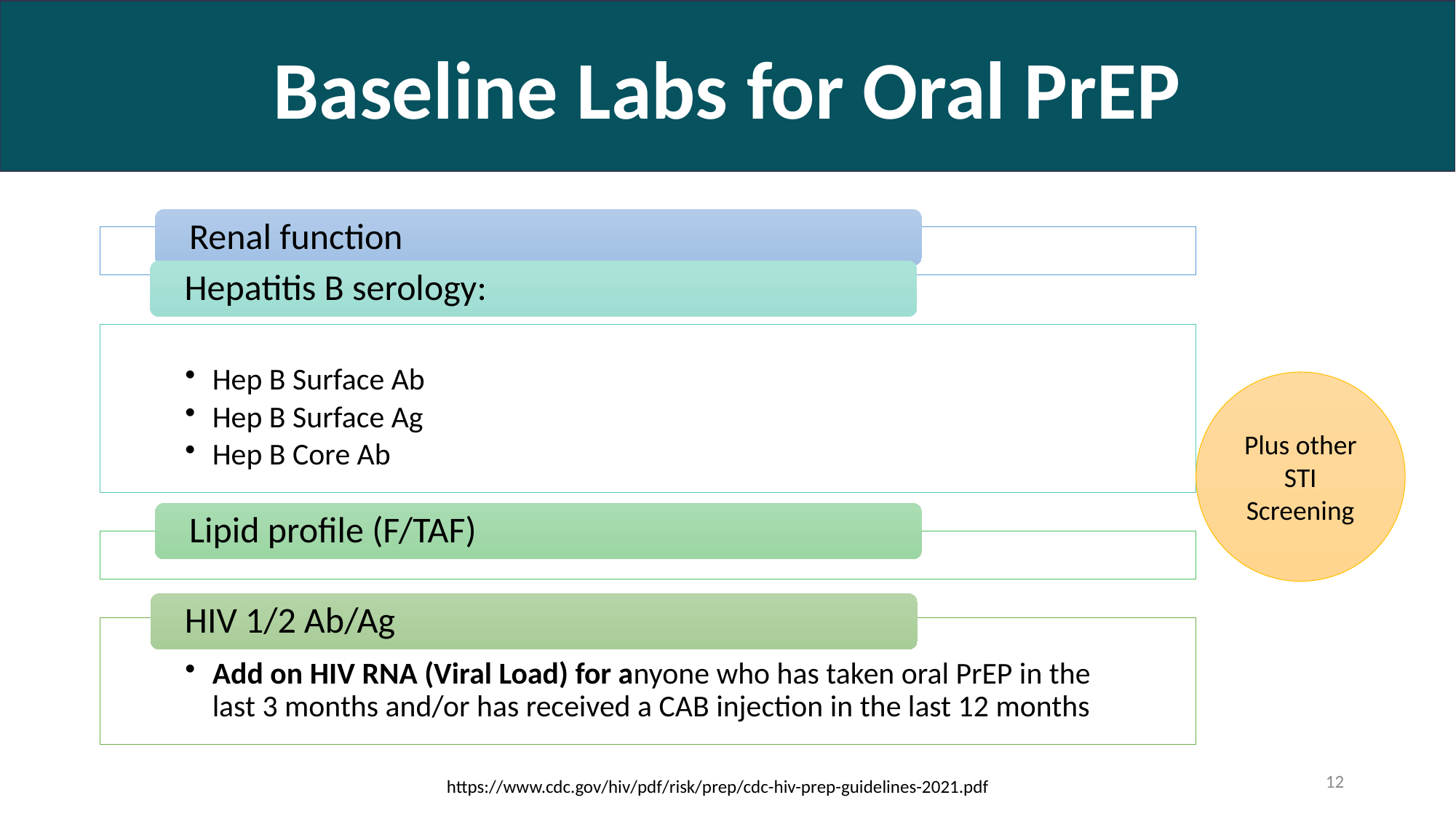

Baseline Labs for Oral PrEP
#
Renal function
Hep B Surface Ab
Hep B Surface Ag
Hep B Core Ab
Hepatitis B serology:
Lipid profile (F/TAF)
Add on HIV RNA (Viral Load) for anyone who has taken oral PrEP in the last 3 months and/or has received a CAB injection in the last 12 months
HIV 1/2 Ab/Ag
Plus other STI Screening
12
https://www.cdc.gov/hiv/pdf/risk/prep/cdc-hiv-prep-guidelines-2021.pdf